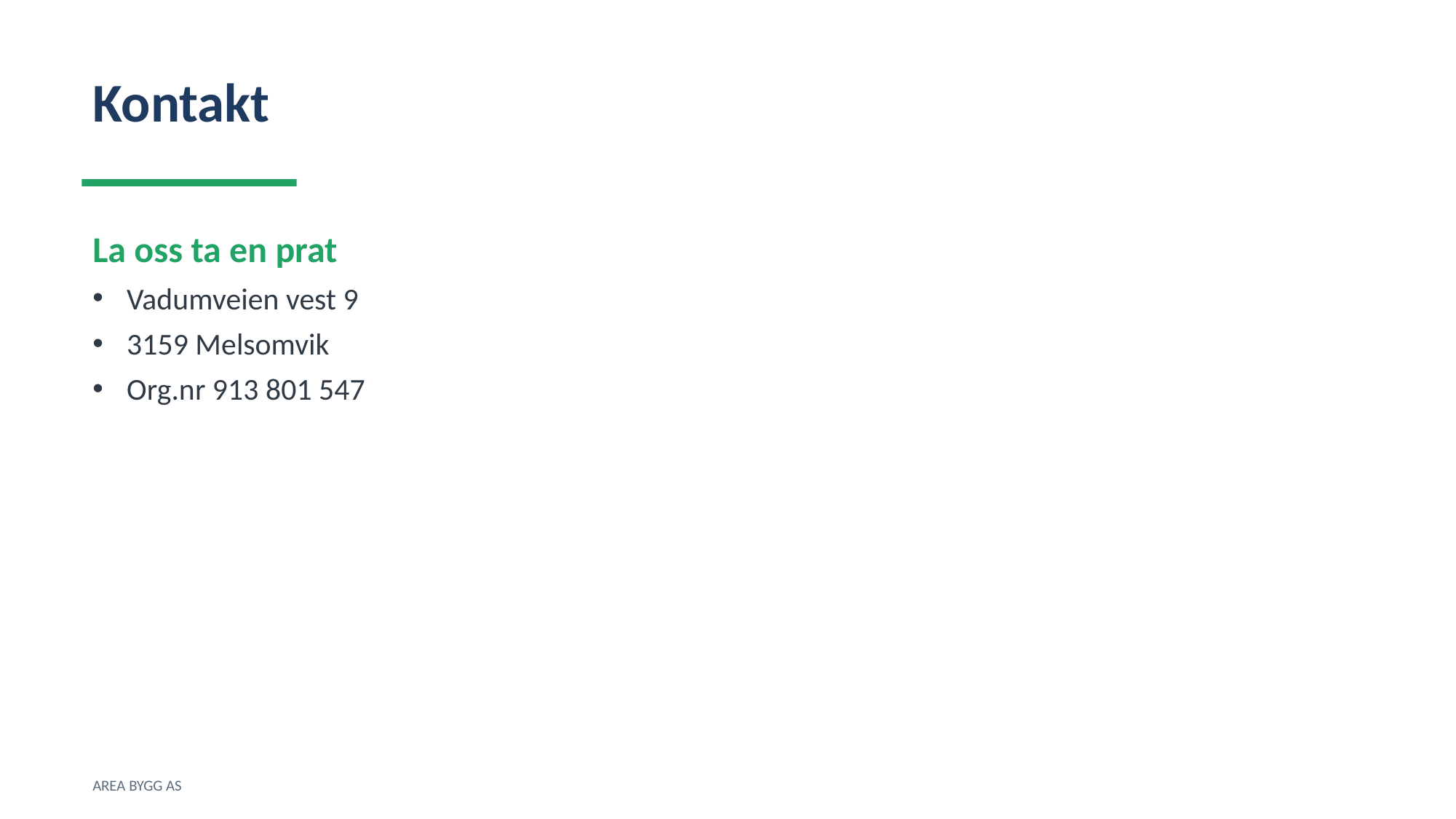

Kontakt

La oss ta en prat
Vadumveien vest 9
3159 Melsomvik
Org.nr 913 801 547
AREA BYGG AS